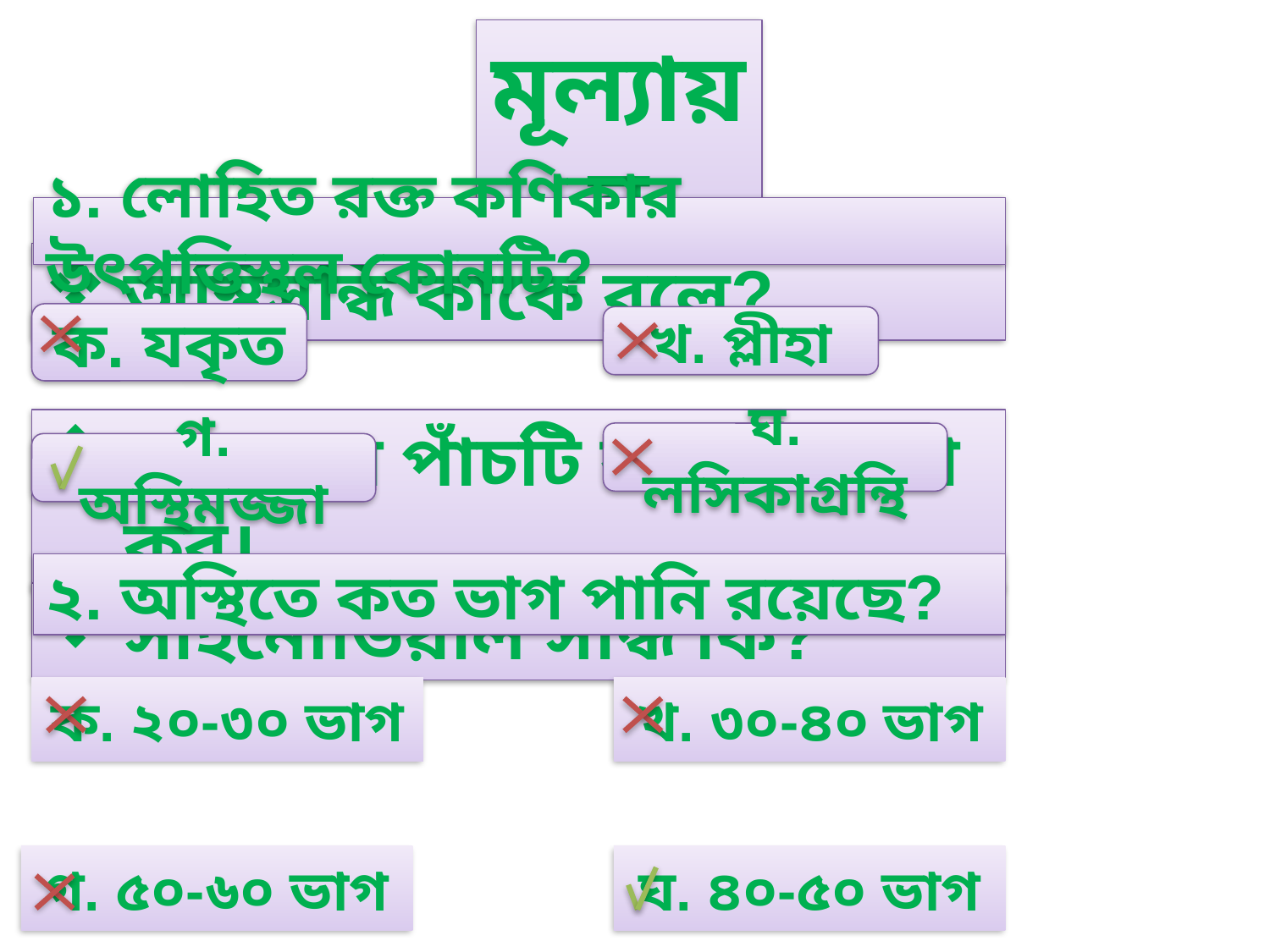

মূল্যায়ন
১. লোহিত রক্ত কণিকার উৎপত্তিস্থল কোনটি?
অস্থিসন্ধি কাকে বলে?
ক. যকৃত
খ. প্লীহা
কঙ্কালের পাঁচটি কাজ উল্লেখ কর।
ঘ. লসিকাগ্রন্থি
গ. অস্থিমজ্জা
২. অস্থিতে কত ভাগ পানি রয়েছে?
সাইনোভিয়াল সন্ধি কি?
ক. ২০-৩০ ভাগ
খ. ৩০-৪০ ভাগ
গ. ৫০-৬০ ভাগ
ঘ. ৪০-৫০ ভাগ